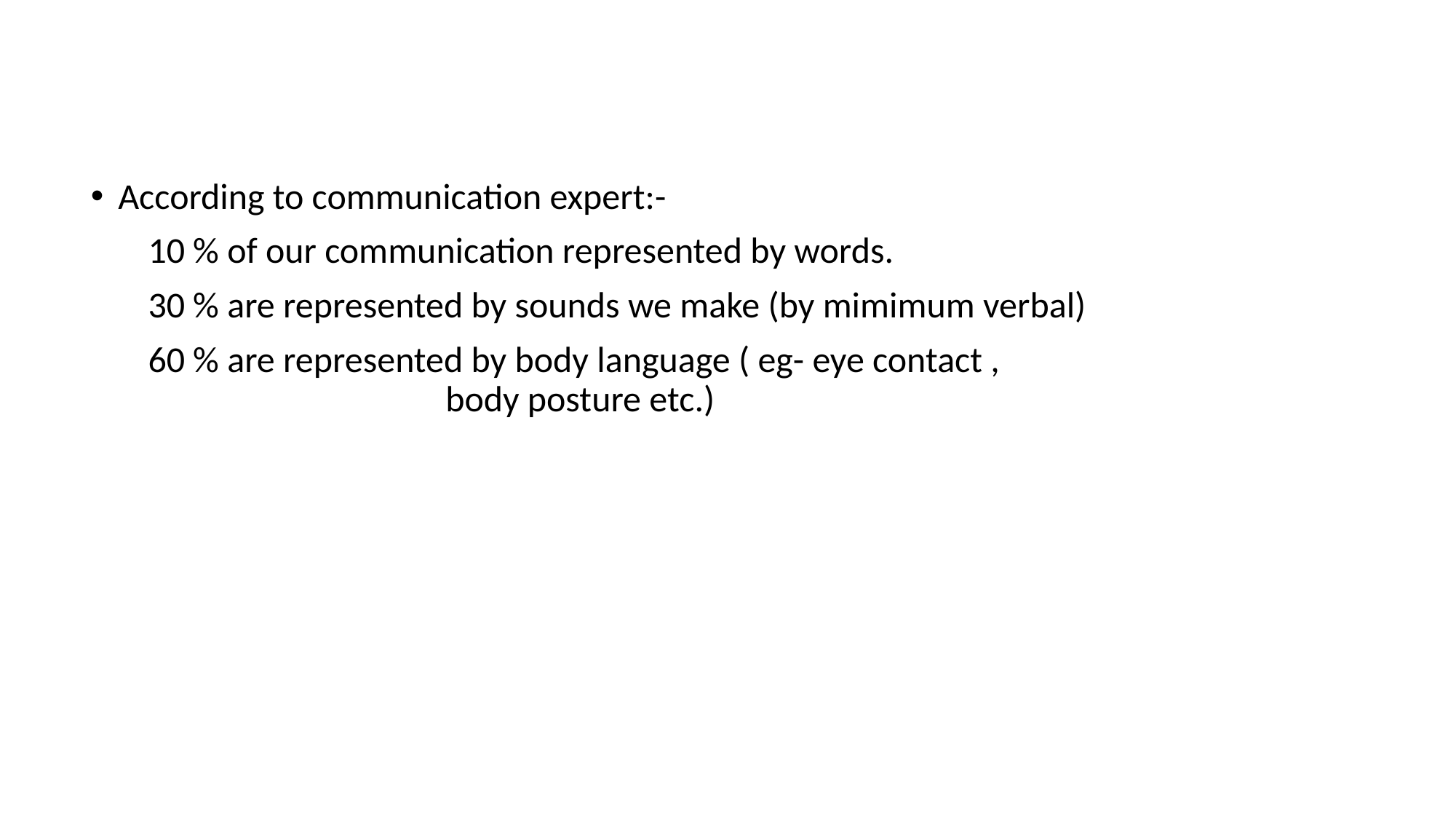

According to communication expert:-
       10 % of our communication represented by words.
       30 % are represented by sounds we make (by mimimum verbal)
       60 % are represented by body language ( eg- eye contact , 						body posture etc.)